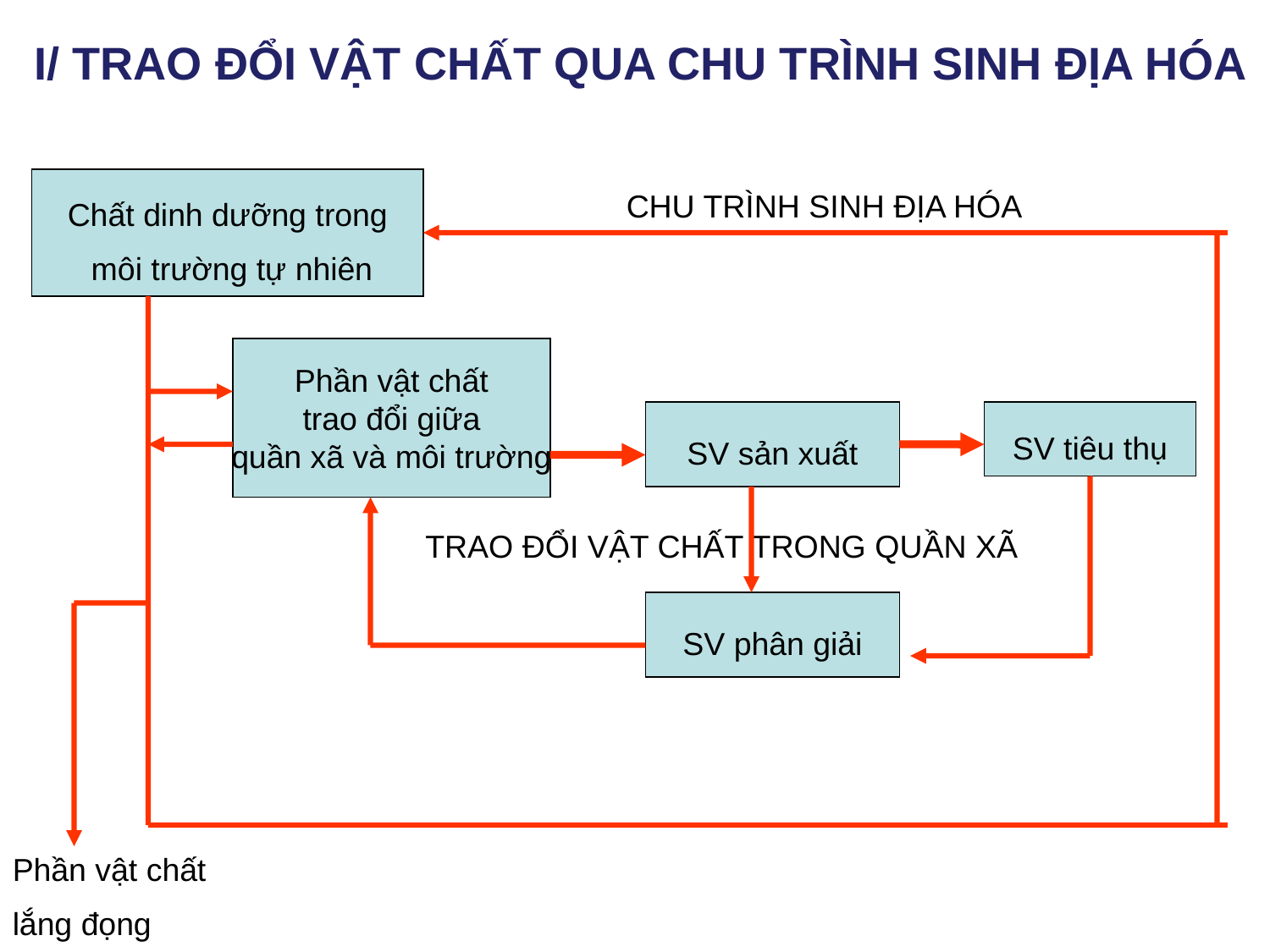

I/ TRAO ĐỔI VẬT CHẤT QUA CHU TRÌNH SINH ĐỊA HÓA

Chất dinh dưỡng trong
 môi trường tự nhiên

CHU TRÌNH SINH ĐỊA HÓA

Phần vật chất
 trao đổi giữa
quần xã và môi trường

SV sản xuất

SV tiêu thụ

TRAO ĐỔI VẬT CHẤT TRONG QUẦN XÃ

SV phân giải

Phần vật chất
lắng đọng